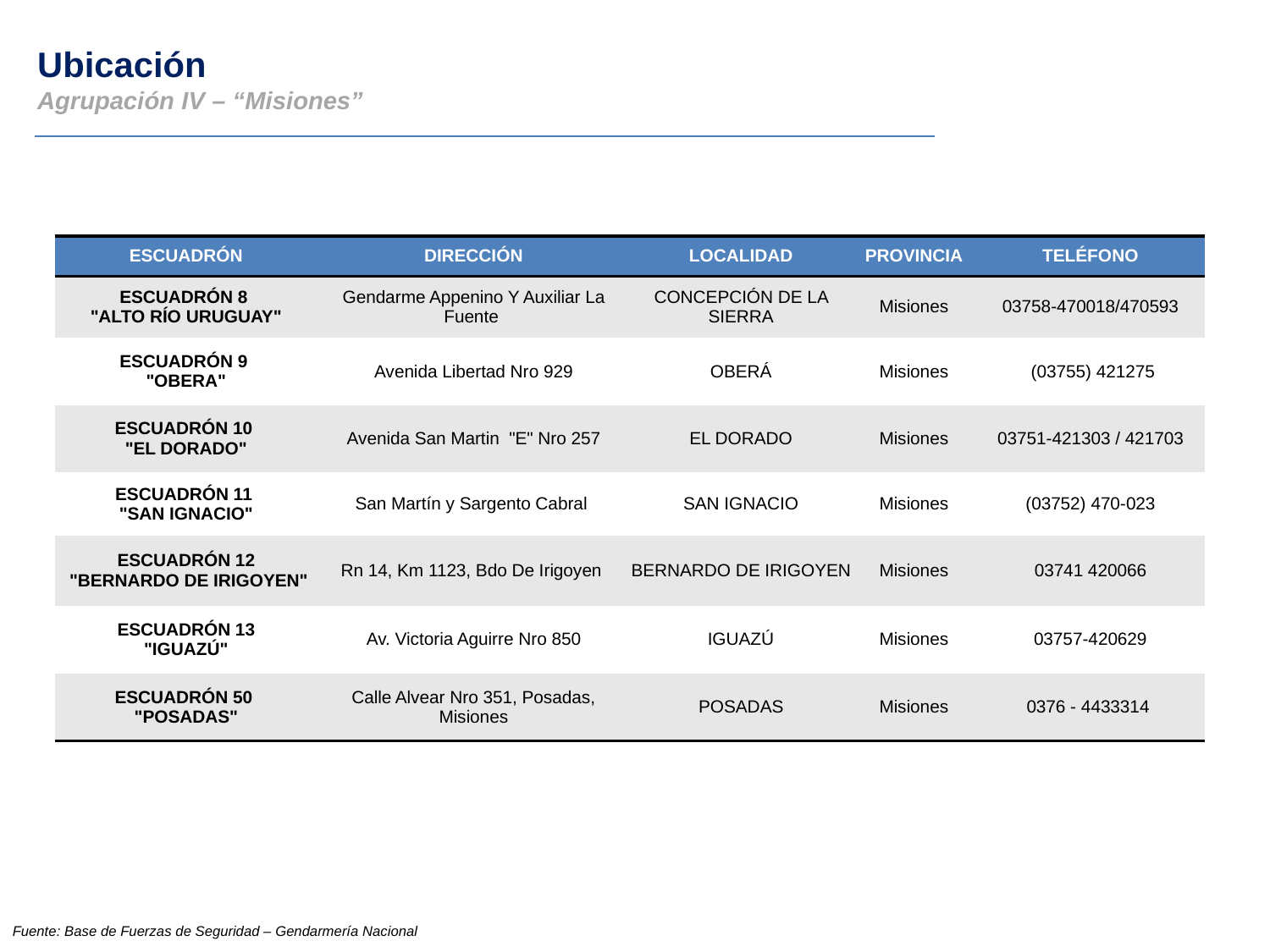

Ubicación
Agrupación IV – “Misiones”
| ESCUADRÓN | DIRECCIÓN | LOCALIDAD | PROVINCIA | TELÉFONO |
| --- | --- | --- | --- | --- |
| ESCUADRÓN 8 "ALTO RÍO URUGUAY" | Gendarme Appenino Y Auxiliar La Fuente | CONCEPCIÓN DE LA SIERRA | Misiones | 03758-470018/470593 |
| ESCUADRÓN 9 "OBERA" | Avenida Libertad Nro 929 | OBERÁ | Misiones | (03755) 421275 |
| ESCUADRÓN 10 "EL DORADO" | Avenida San Martin "E" Nro 257 | EL DORADO | Misiones | 03751-421303 / 421703 |
| ESCUADRÓN 11 "SAN IGNACIO" | San Martín y Sargento Cabral | SAN IGNACIO | Misiones | (03752) 470-023 |
| ESCUADRÓN 12 "BERNARDO DE IRIGOYEN" | Rn 14, Km 1123, Bdo De Irigoyen | BERNARDO DE IRIGOYEN | Misiones | 03741 420066 |
| ESCUADRÓN 13 "IGUAZÚ" | Av. Victoria Aguirre Nro 850 | IGUAZÚ | Misiones | 03757-420629 |
| ESCUADRÓN 50 "POSADAS" | Calle Alvear Nro 351, Posadas, Misiones | POSADAS | Misiones | 0376 - 4433314 |
Fuente: Base de Fuerzas de Seguridad – Gendarmería Nacional